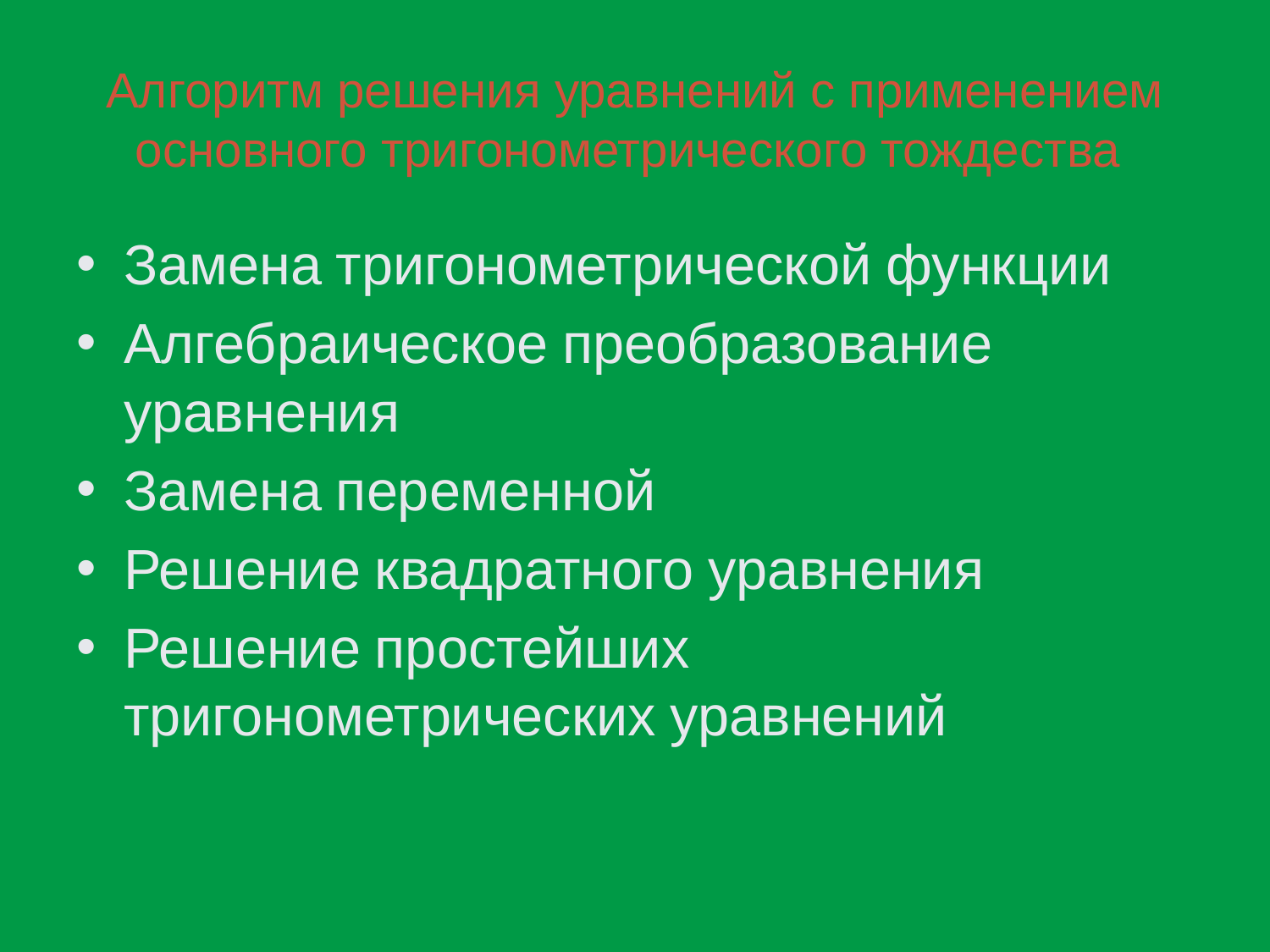

# Алгоритм решения уравнений с применением основного тригонометрического тождества
Замена тригонометрической функции
Алгебраическое преобразование уравнения
Замена переменной
Решение квадратного уравнения
Решение простейших тригонометрических уравнений